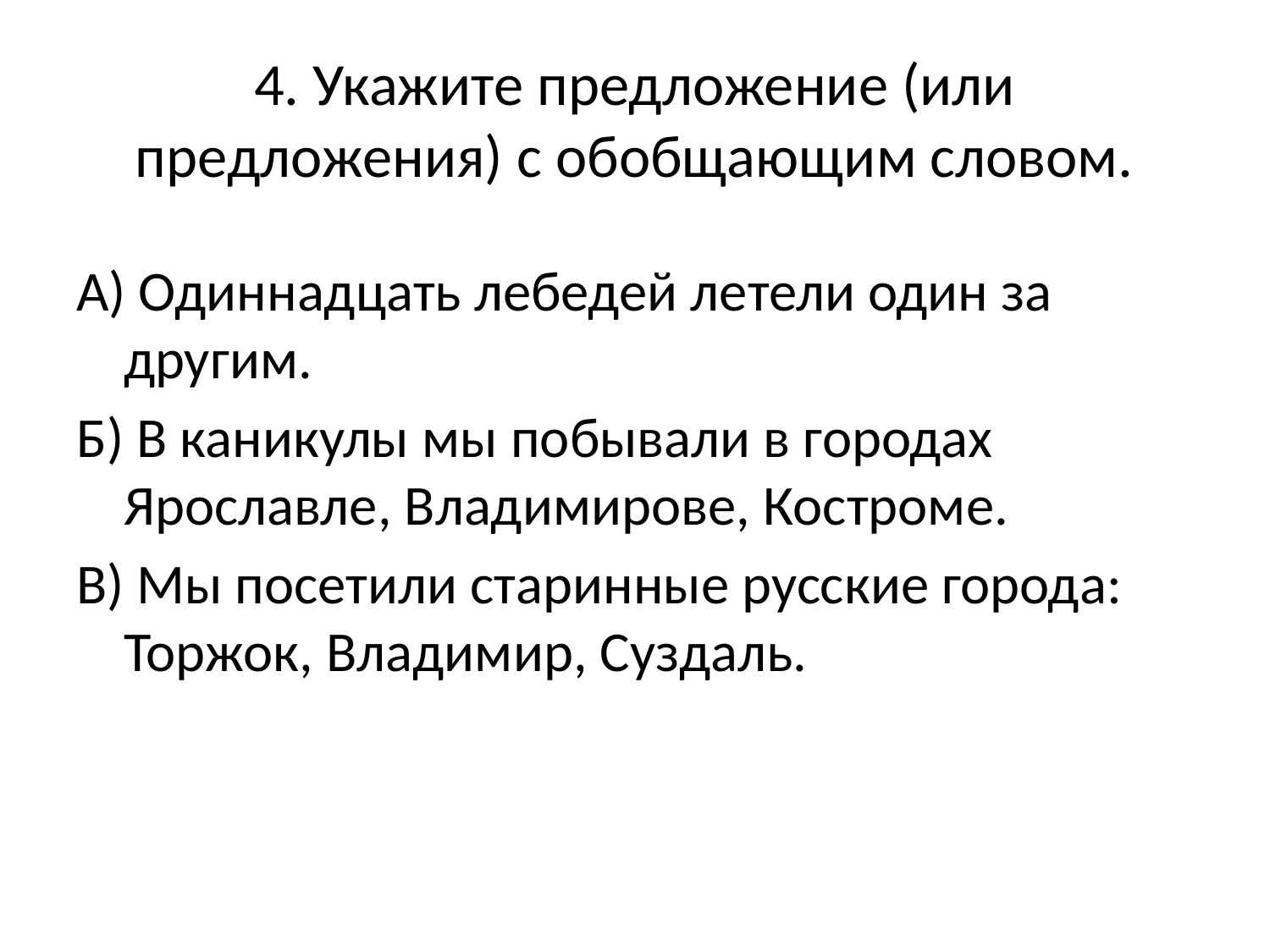

# 4. Укажите предложение (или предложения) с обобщающим словом.
А) Одиннадцать лебедей летели один за другим.
Б) В каникулы мы побывали в городах Ярославле, Владимирове, Костроме.
В) Мы посетили старинные русские города: Торжок, Владимир, Суздаль.